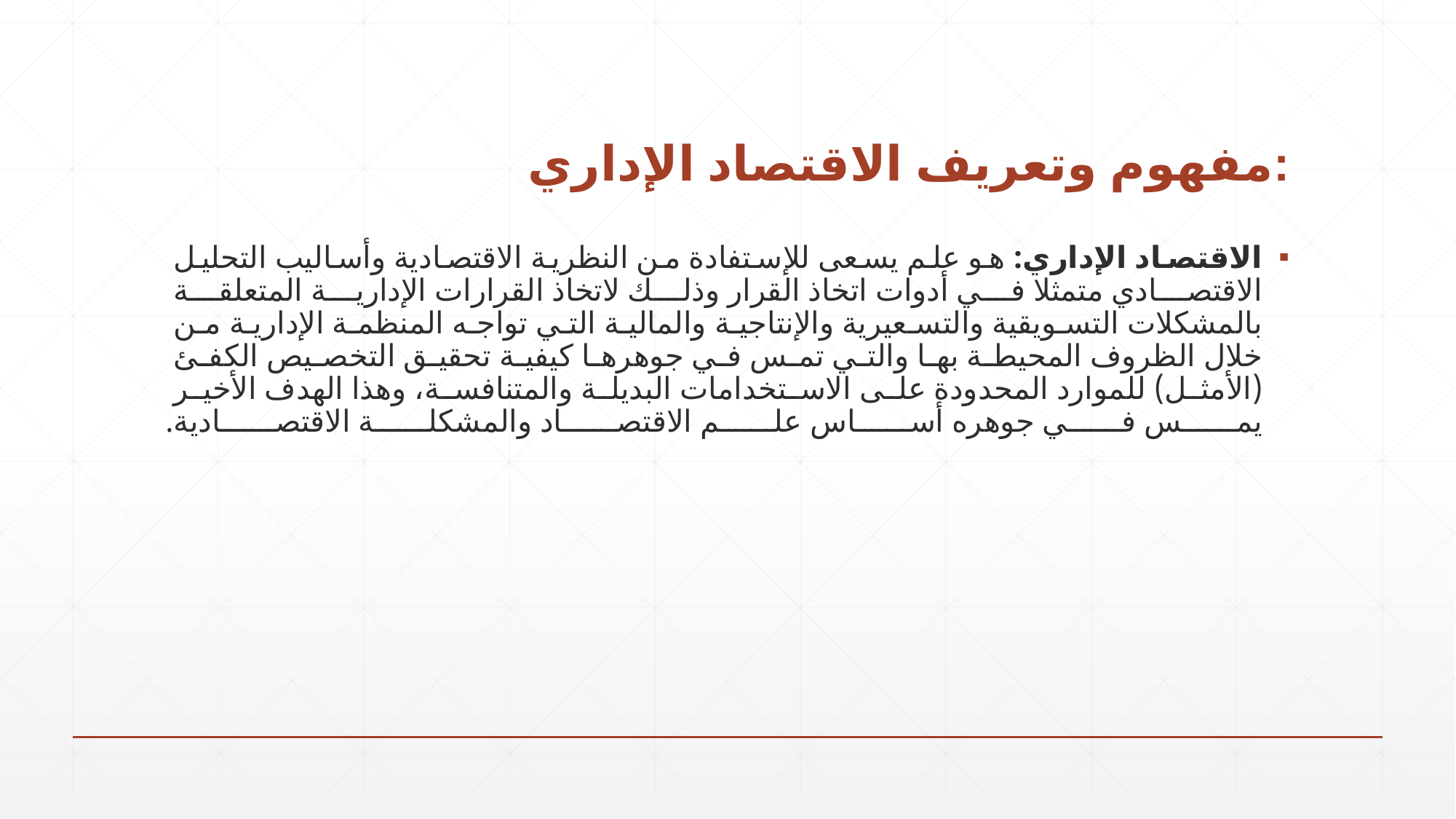

# مفهوم وتعريف الاقتصاد الإداري:
الاقتصاد الإداري: هو علم يسعى للإستفادة من النظرية الاقتصادية وأساليب التحليل
الاقتصادي متمثلا في أدوات اتخاذ القرار وذلك لاتخاذ القرارات الإدارية المتعلقة
بالمشكلات التسويقية والتسعيرية والإنتاجية والمالية التي تواجه المنظمة الإدارية من
خلال الظروف المحيطة بها والتي تمس في جوهرها كيفية تحقيق التخصيص الكفئ
(الأمثل) للموارد المحدودة على الاستخدامات البديلة والمتنافسة، وهذا الهدف الأخير
يمس في جوهره أساس علم الاقتصاد والمشكلة الاقتصادية.